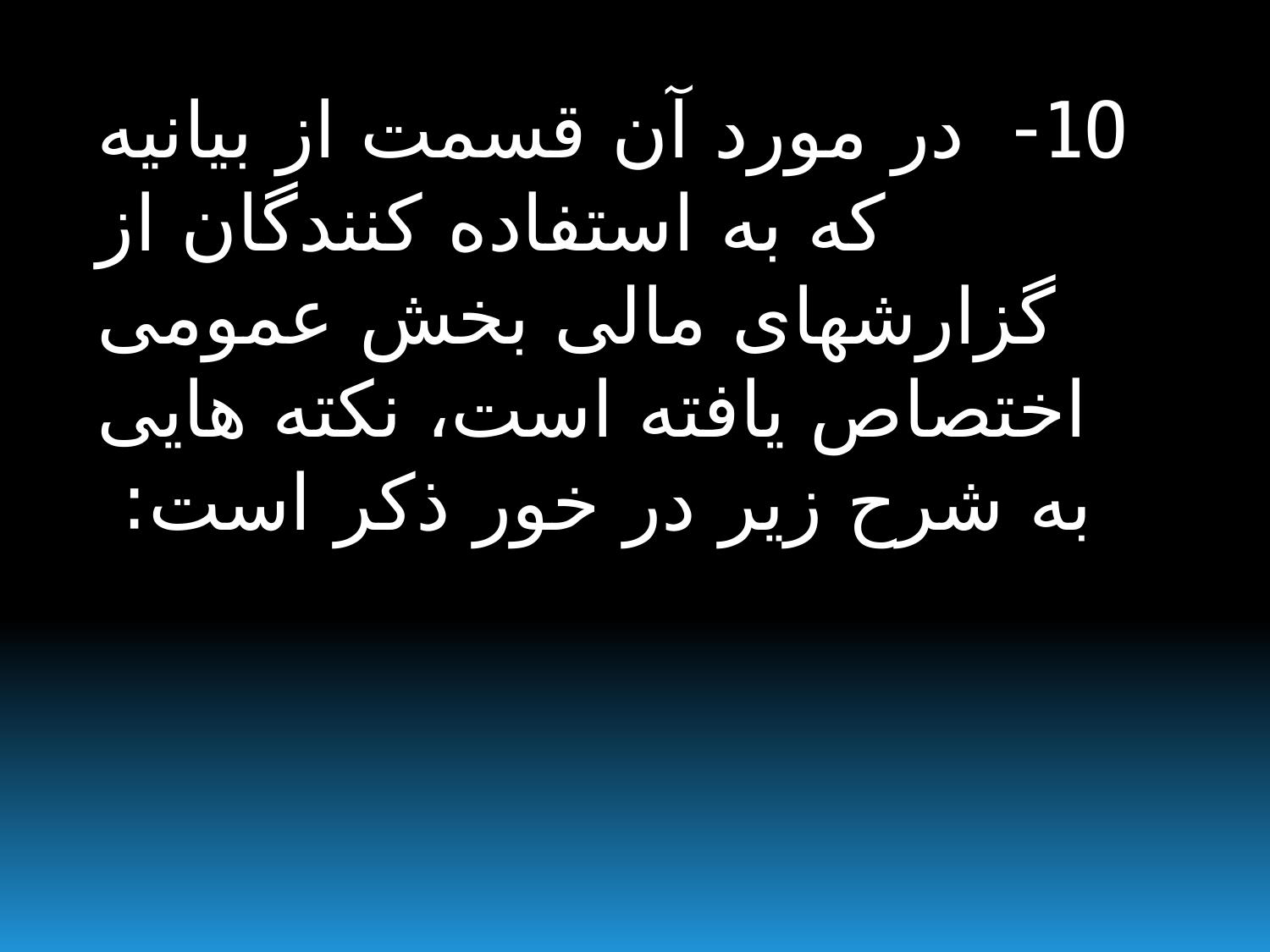

10-  در مورد آن قسمت از بیانیه که به استفاده کنندگان از گزارشهای مالی بخش عمومی اختصاص یافته است، نکته هایی به شرح زیر در خور ذکر است: